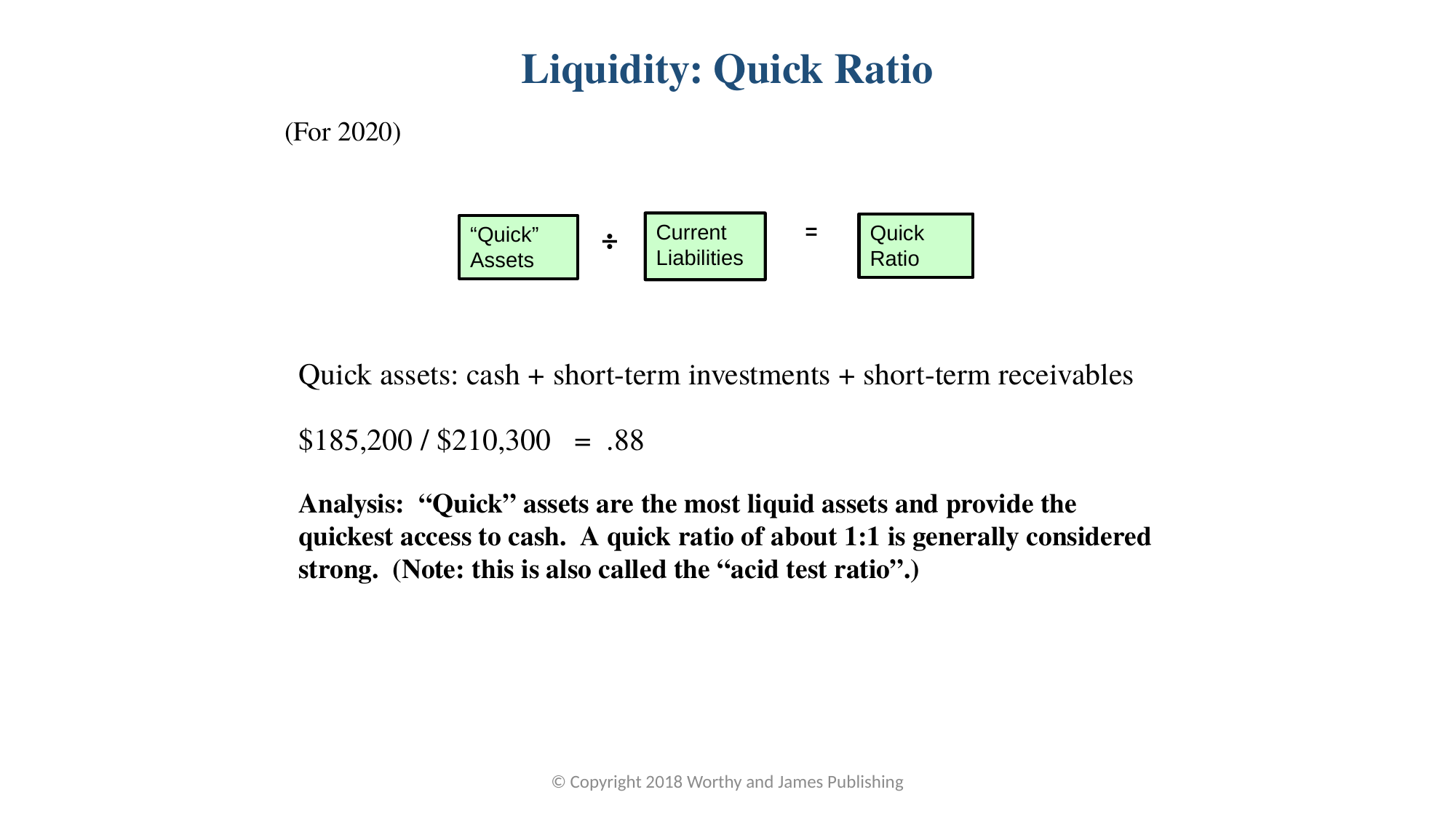

Liquidity: Quick Ratio
(For 2020)
   =
Current Liabilities
÷
Quick
Ratio
“Quick” Assets
Quick assets: cash + short-term investments + short-term receivables

$185,200 / $210,300   =  .88

Analysis:  “Quick” assets are the most liquid assets and provide the
quickest access to cash.  A quick ratio of about 1:1 is generally considered
strong.  (Note: this is also called the “acid test ratio”.)

© Copyright 2018 Worthy and James Publishing